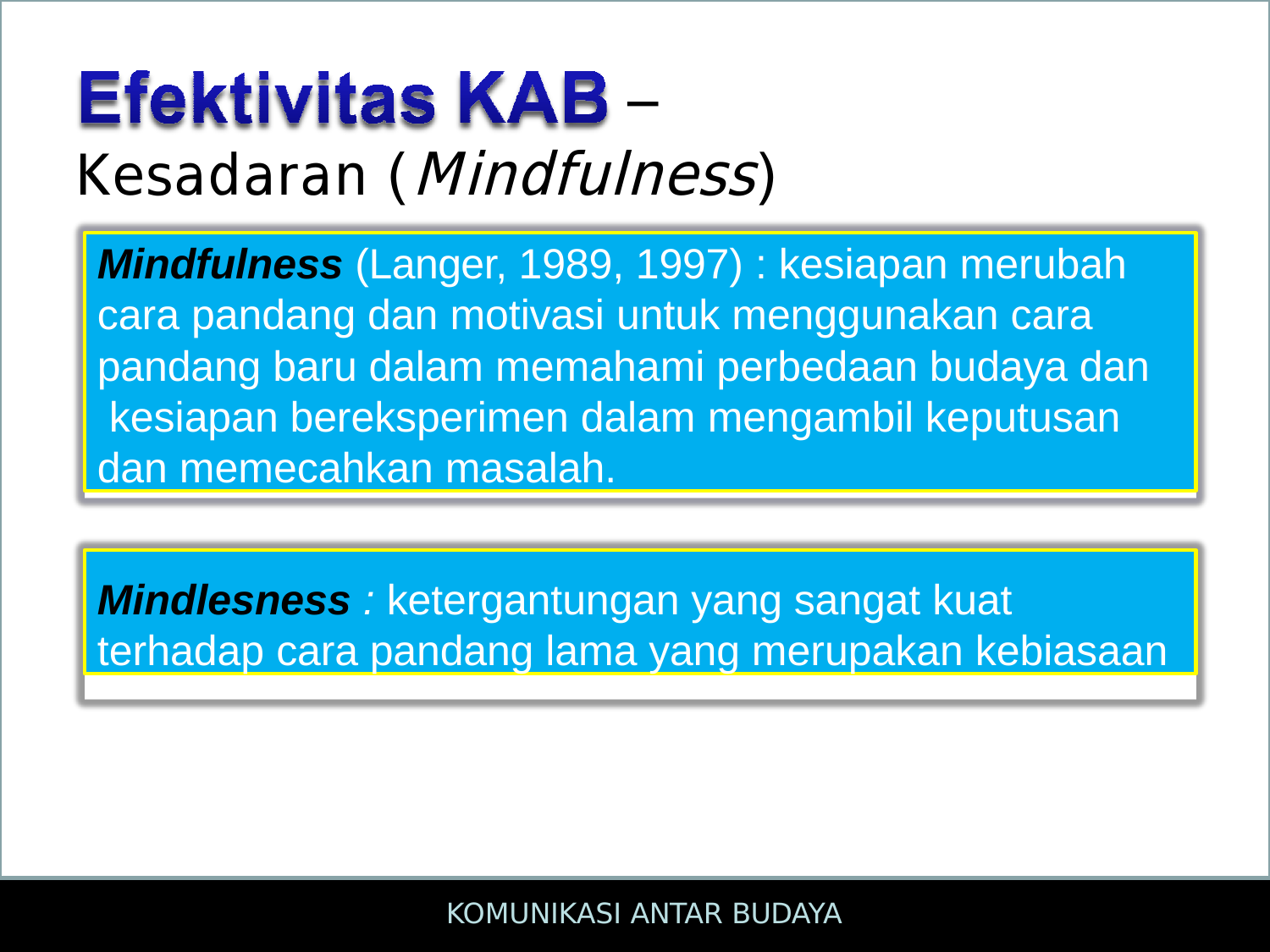

–

# Kesadaran (Mindfulness)

Mindfulness (Langer, 1989, 1997) : kesiapan merubah  cara pandang dan motivasi untuk menggunakan cara  pandang baru dalam memahami perbedaan budaya dan  kesiapan bereksperimen dalam mengambil keputusan  dan memecahkan masalah.

Mindlesness : ketergantungan yang sangat kuat
terhadap cara pandang lama yang merupakan kebiasaan
14
KOMUNIKASI ANTAR BUDAYA